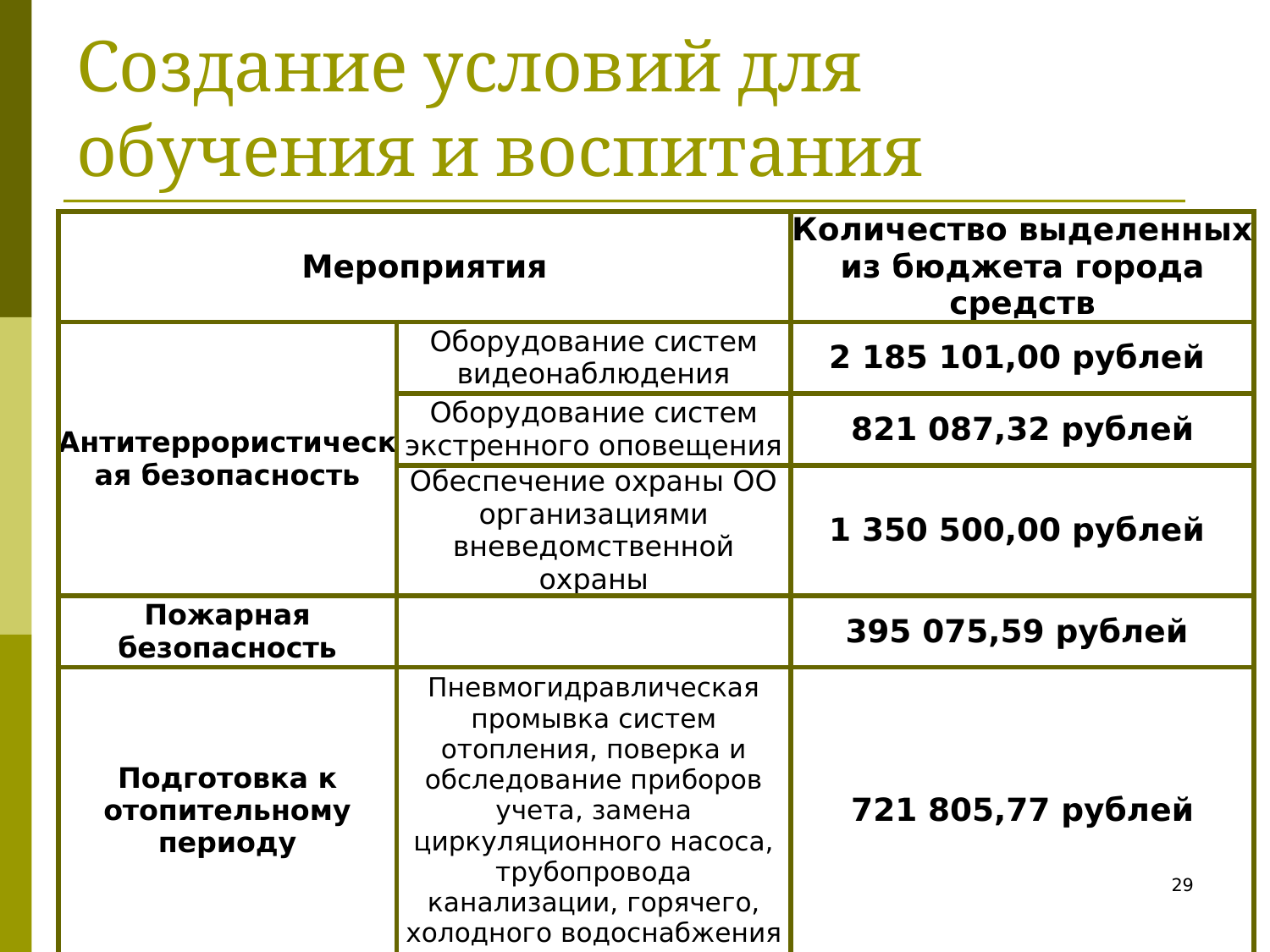

# Создание условий для обучения и воспитания
| Мероприятия |  | Количество выделенных из бюджета города средств |
| --- | --- | --- |
| Антитеррористическая безопасность | Оборудование систем видеонаблюдения | 2 185 101,00 рублей |
|  | Оборудование систем экстренного оповещения | 821 087,32 рублей |
|  | Обеспечение охраны ОО организациями вневедомственной охраны | 1 350 500,00 рублей |
| Пожарная безопасность |  | 395 075,59 рублей |
| Подготовка к отопительному периоду | Пневмогидравлическая промывка систем отопления, поверка и обследование приборов учета, замена циркуляционного насоса, трубопровода канализации, горячего, холодного водоснабжения | 721 805,77 рублей |
29